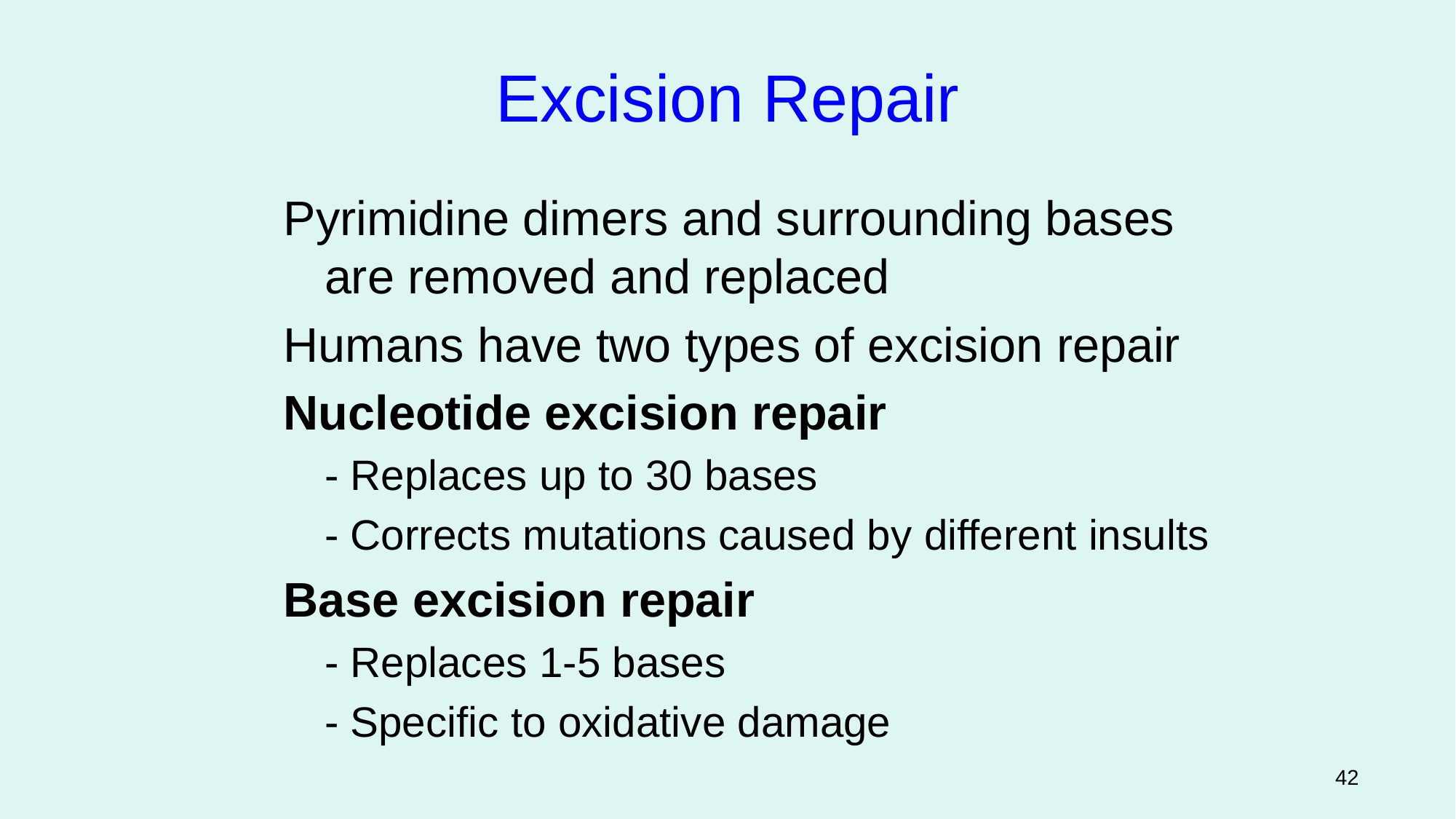

Excision Repair
Pyrimidine dimers and surrounding bases are removed and replaced
Humans have two types of excision repair
Nucleotide excision repair
	- Replaces up to 30 bases
	- Corrects mutations caused by different insults
Base excision repair
	- Replaces 1-5 bases
	- Specific to oxidative damage
Figure 12.4